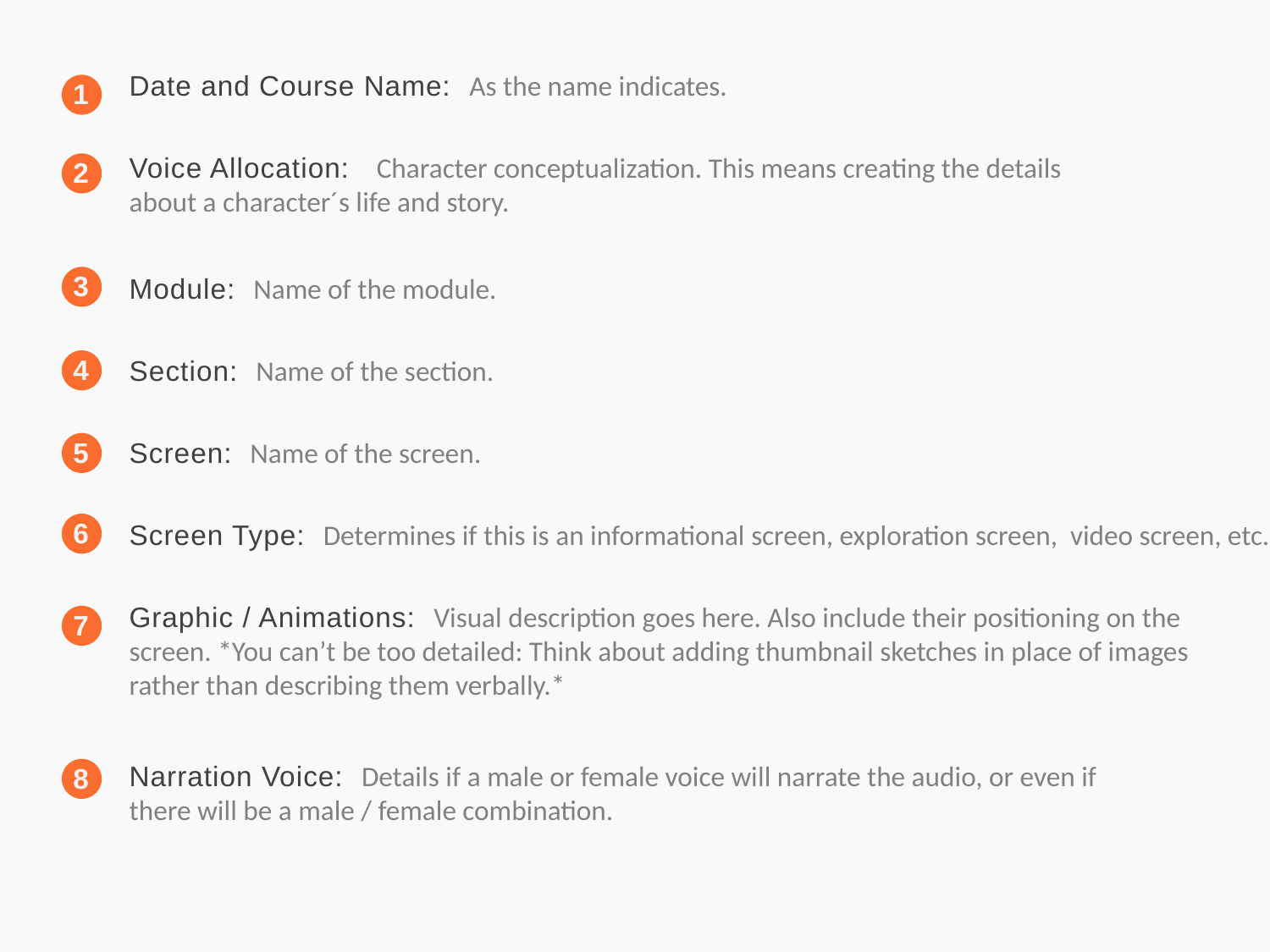

Date and Course Name:  As the name indicates.
1

Voice Allocation:   Character conceptualization. This means creating the details about a character´s life and story.
2

3

Module:  Name of the module.
4

Section:  Name of the section.
5

Screen:  Name of the screen.
6

Screen Type:  Determines if this is an informational screen, exploration screen,  video screen, etc.
Graphic / Animations:  Visual description goes here. Also include their positioning on the screen. *You can’t be too detailed: Think about adding thumbnail sketches in place of images rather than describing them verbally.*
7

Narration Voice:  Details if a male or female voice will narrate the audio, or even if there will be a male / female combination.
8